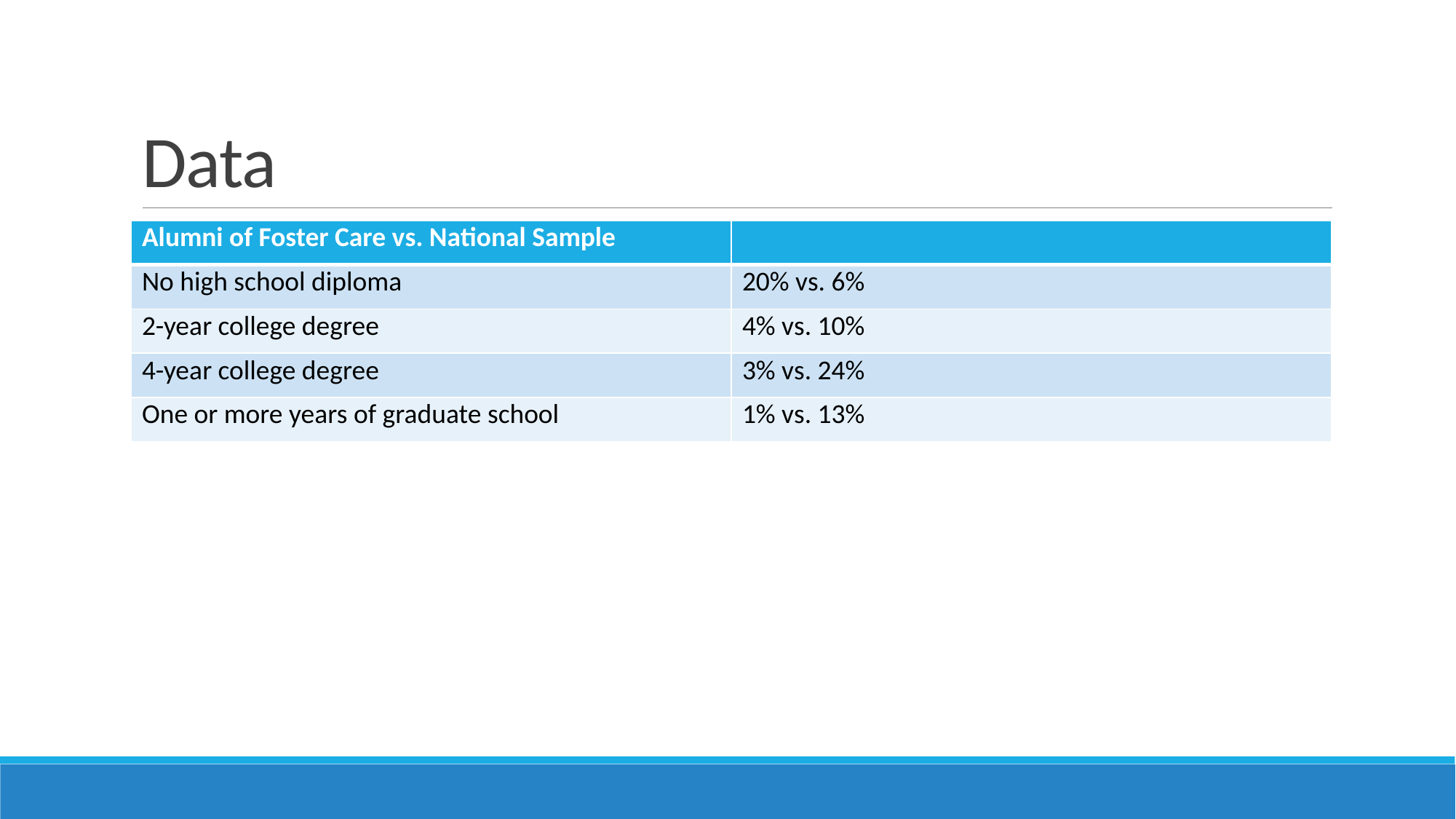

# Data
| Alumni of Foster Care vs. National Sample |  |
| --- | --- |
| No high school diploma | 20% vs. 6% |
| 2-year college degree | 4% vs. 10% |
| 4-year college degree | 3% vs. 24% |
| One or more years of graduate school | 1% vs. 13% |